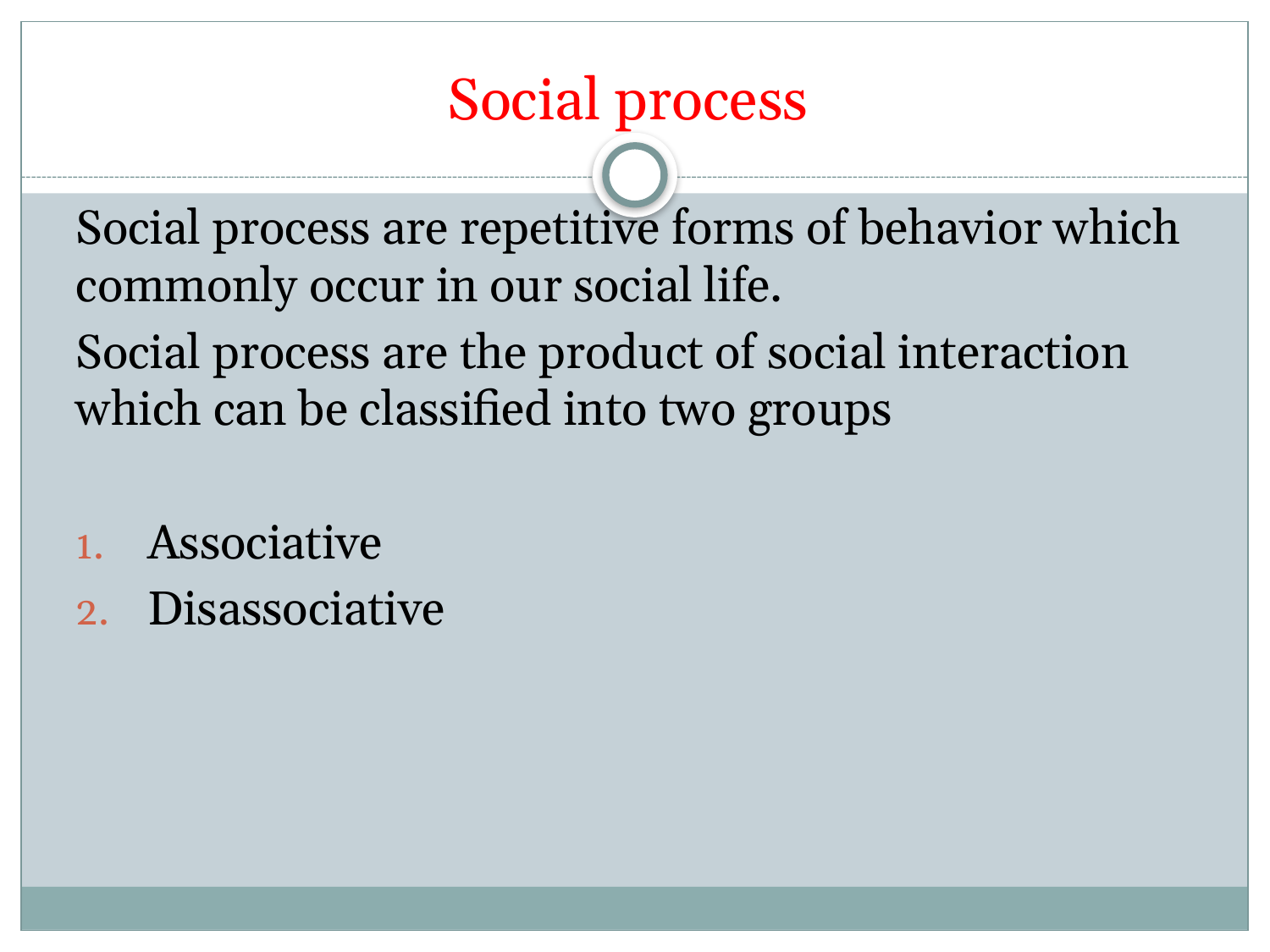

# Social process
Social process are repetitive forms of behavior which commonly occur in our social life.
Social process are the product of social interaction which can be classified into two groups

Associative
Disassociative